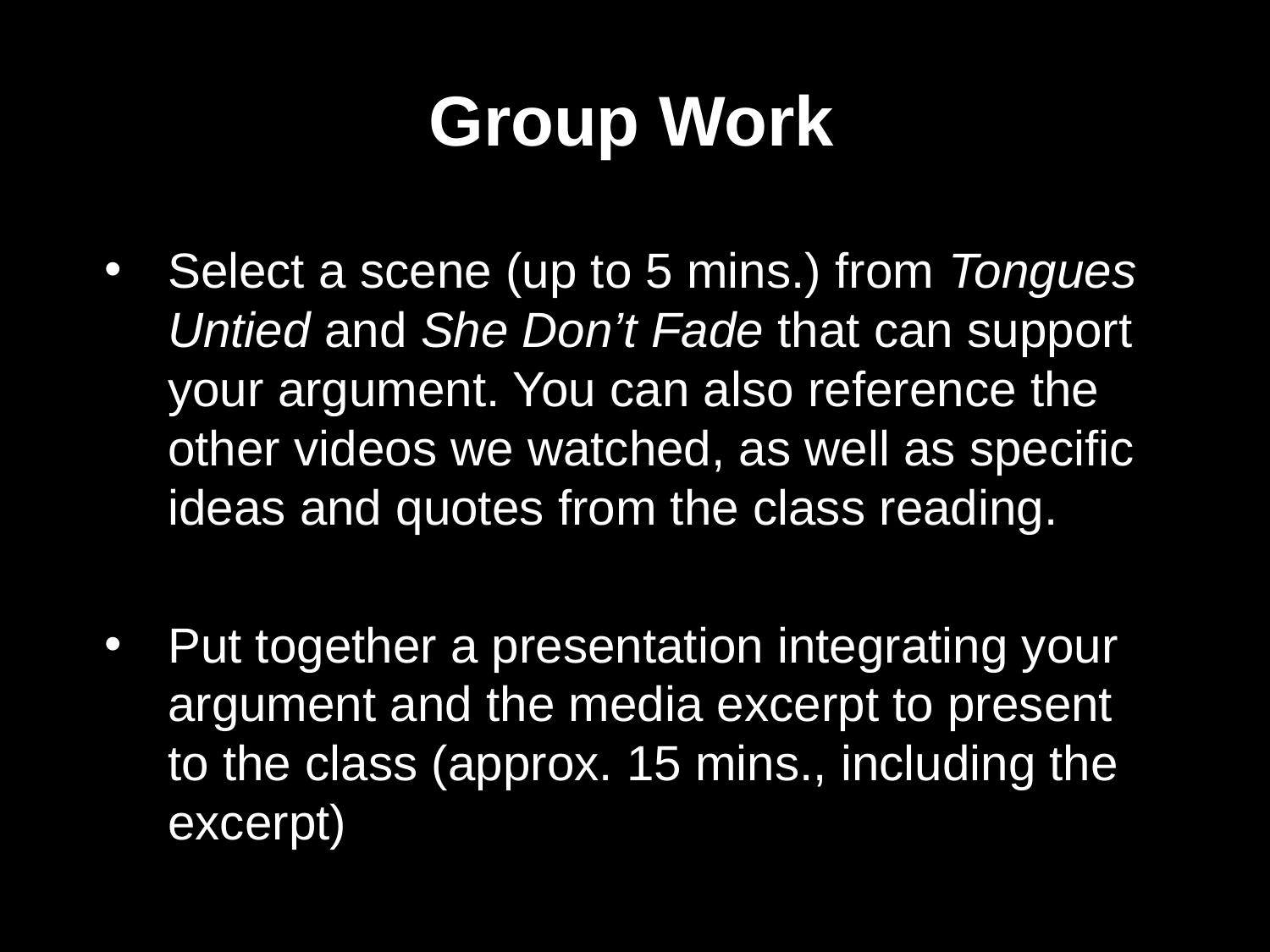

Group Work

Select a scene (up to 5 mins.) from Tongues Untied and She Don’t Fade that can support your argument. You can also reference the other videos we watched, as well as specific ideas and quotes from the class reading.

Put together a presentation integrating your argument and the media excerpt to present to the class (approx. 15 mins., including the excerpt)